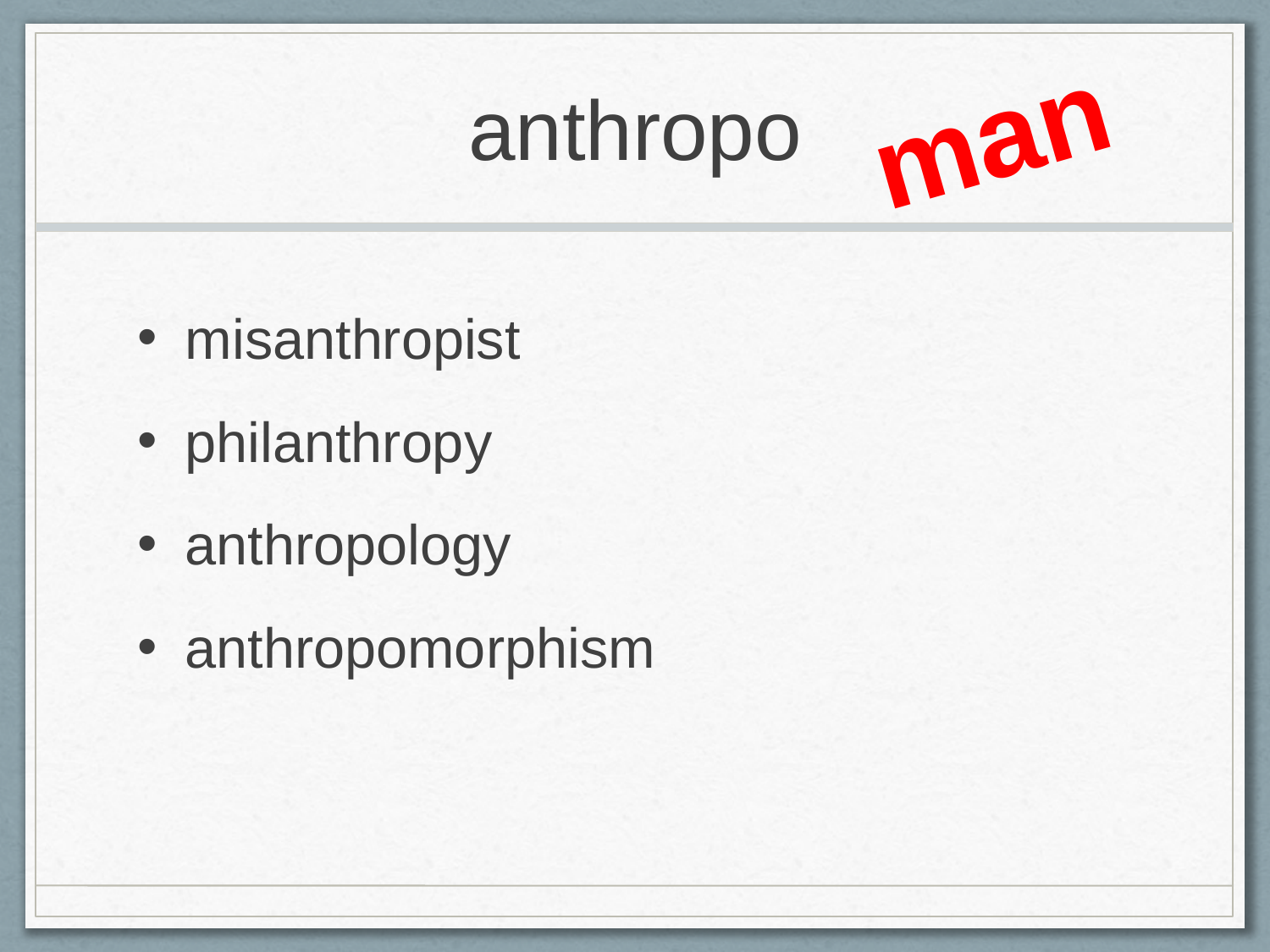

# anthropo
man
misanthropist
philanthropy
anthropology
anthropomorphism